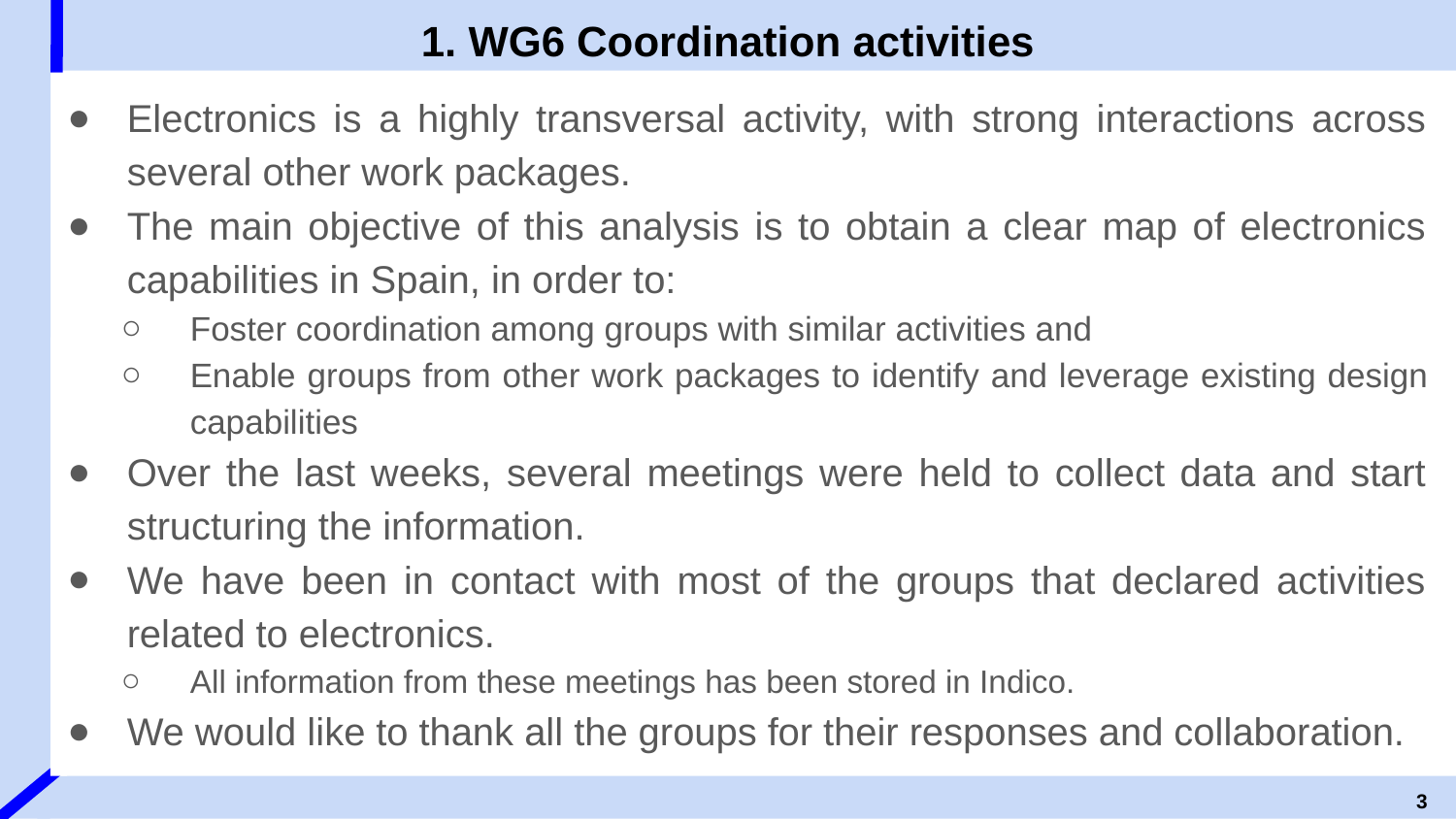

1. WG6 Coordination activities
Electronics is a highly transversal activity, with strong interactions across several other work packages.
The main objective of this analysis is to obtain a clear map of electronics capabilities in Spain, in order to:
Foster coordination among groups with similar activities and
Enable groups from other work packages to identify and leverage existing design capabilities
Over the last weeks, several meetings were held to collect data and start structuring the information.
We have been in contact with most of the groups that declared activities related to electronics.
All information from these meetings has been stored in Indico.
We would like to thank all the groups for their responses and collaboration.

3